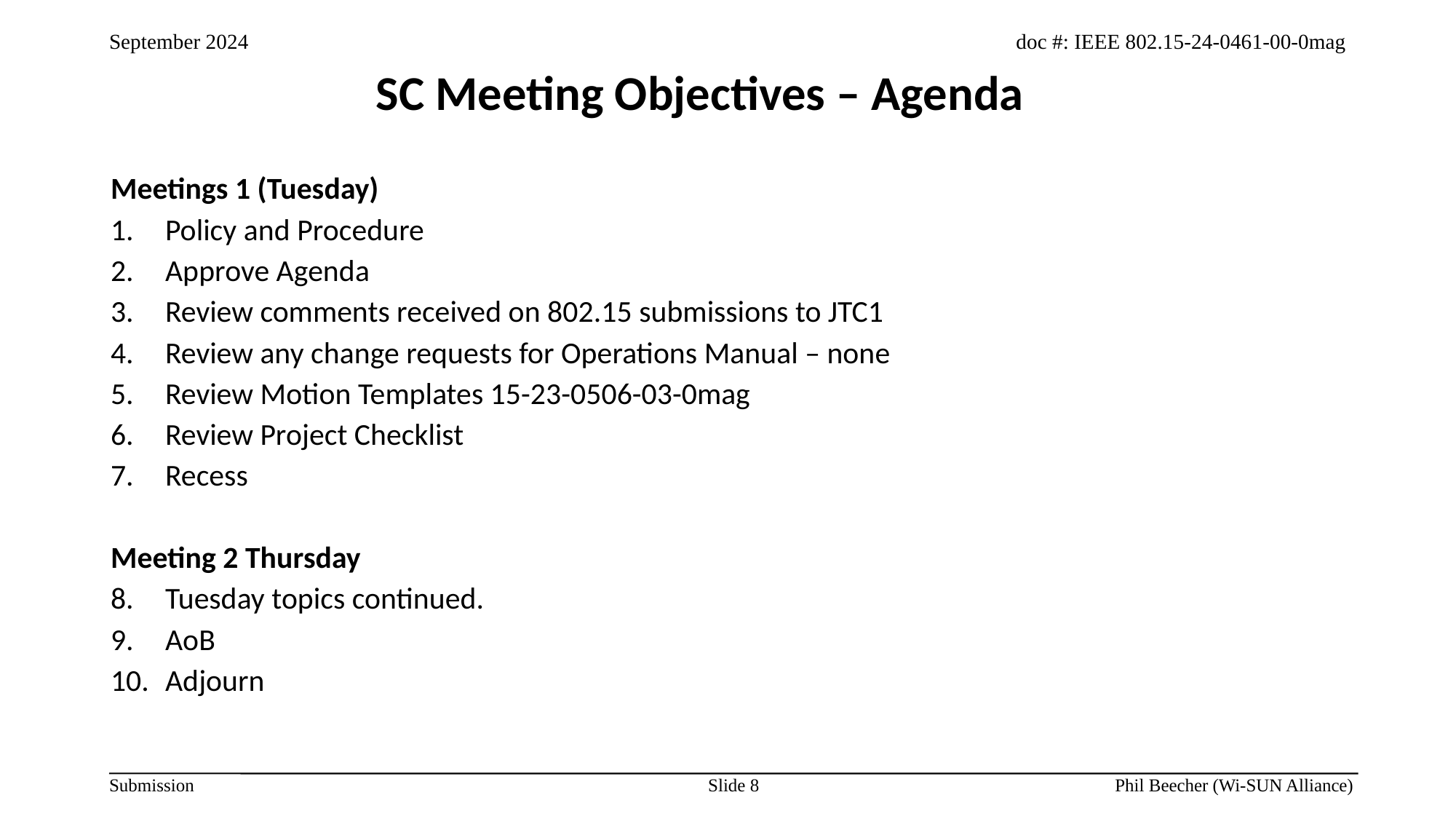

SC Meeting Objectives – Agenda
Meetings 1 (Tuesday)
Policy and Procedure
Approve Agenda
Review comments received on 802.15 submissions to JTC1
Review any change requests for Operations Manual – none
Review Motion Templates 15-23-0506-03-0mag
Review Project Checklist
Recess

Meeting 2 Thursday
Tuesday topics continued.
AoB
Adjourn
Slide 8
Phil Beecher (Wi-SUN Alliance)